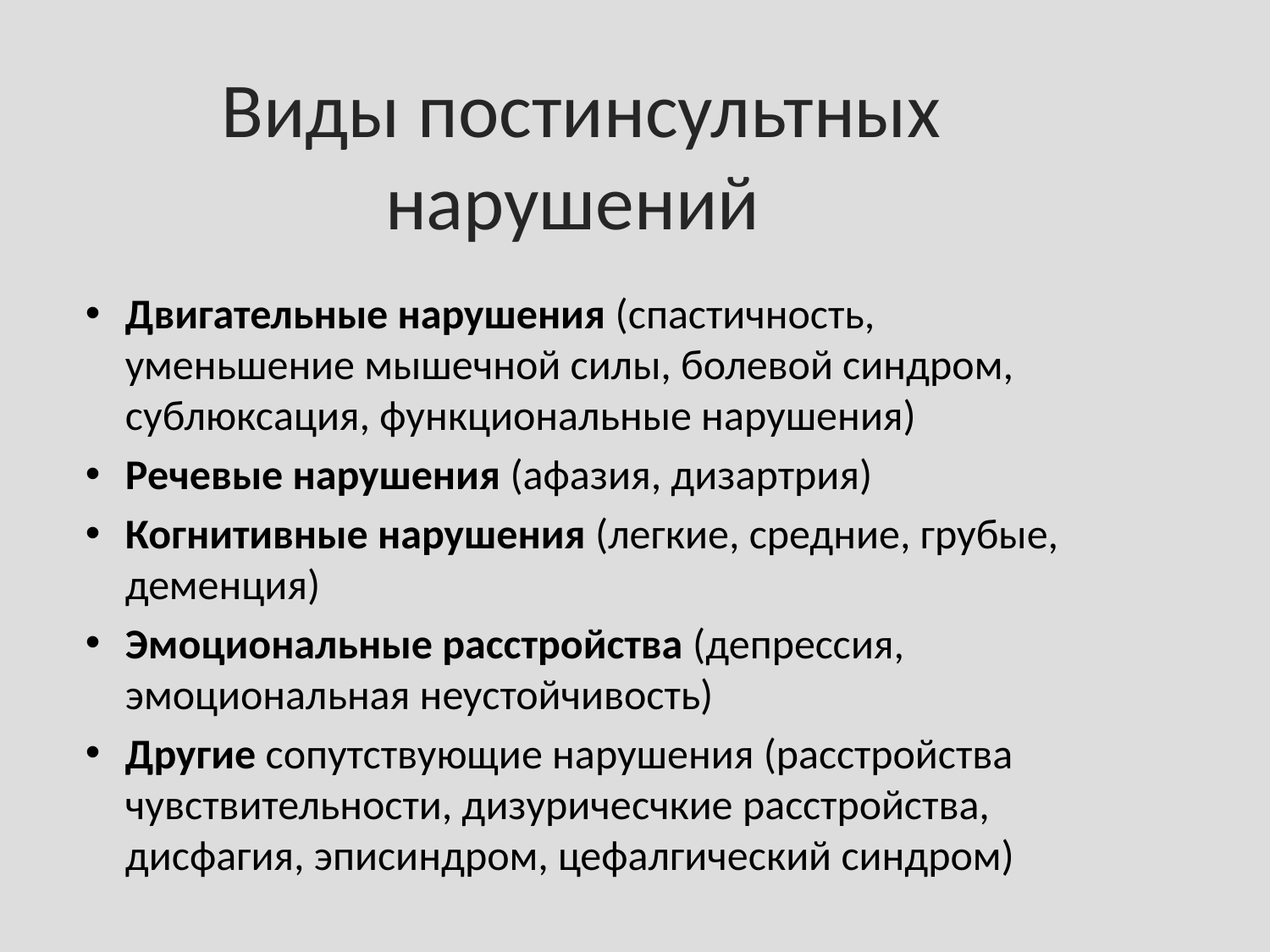

# Виды постинсультных нарушений
Двигательные нарушения (спастичность, уменьшение мышечной силы, болевой синдром, сублюксация, функциональные нарушения)
Речевые нарушения (афазия, дизартрия)
Когнитивные нарушения (легкие, средние, грубые, деменция)
Эмоциональные расстройства (депрессия, эмоциональная неустойчивость)
Другие сопутствующие нарушения (расстройства чувствительности, дизуричесчкие расстройства, дисфагия, эписиндром, цефалгический синдром)